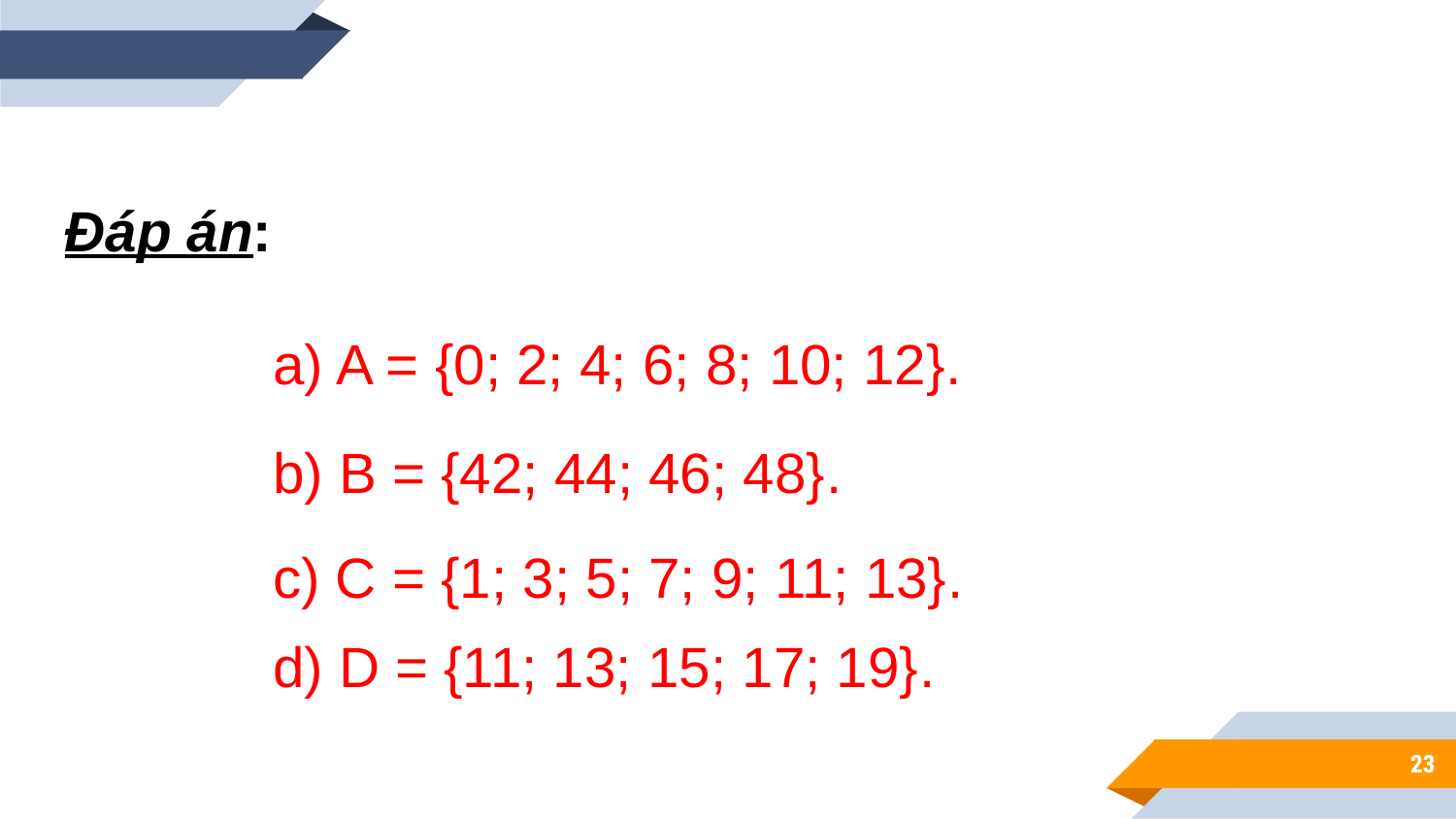

Đáp án:

a) A = {0; 2; 4; 6; 8; 10; 12}.
b) B = {42; 44; 46; 48}.
c) C = {1; 3; 5; 7; 9; 11; 13}.
d) D = {11; 13; 15; 17; 19}.
23
23